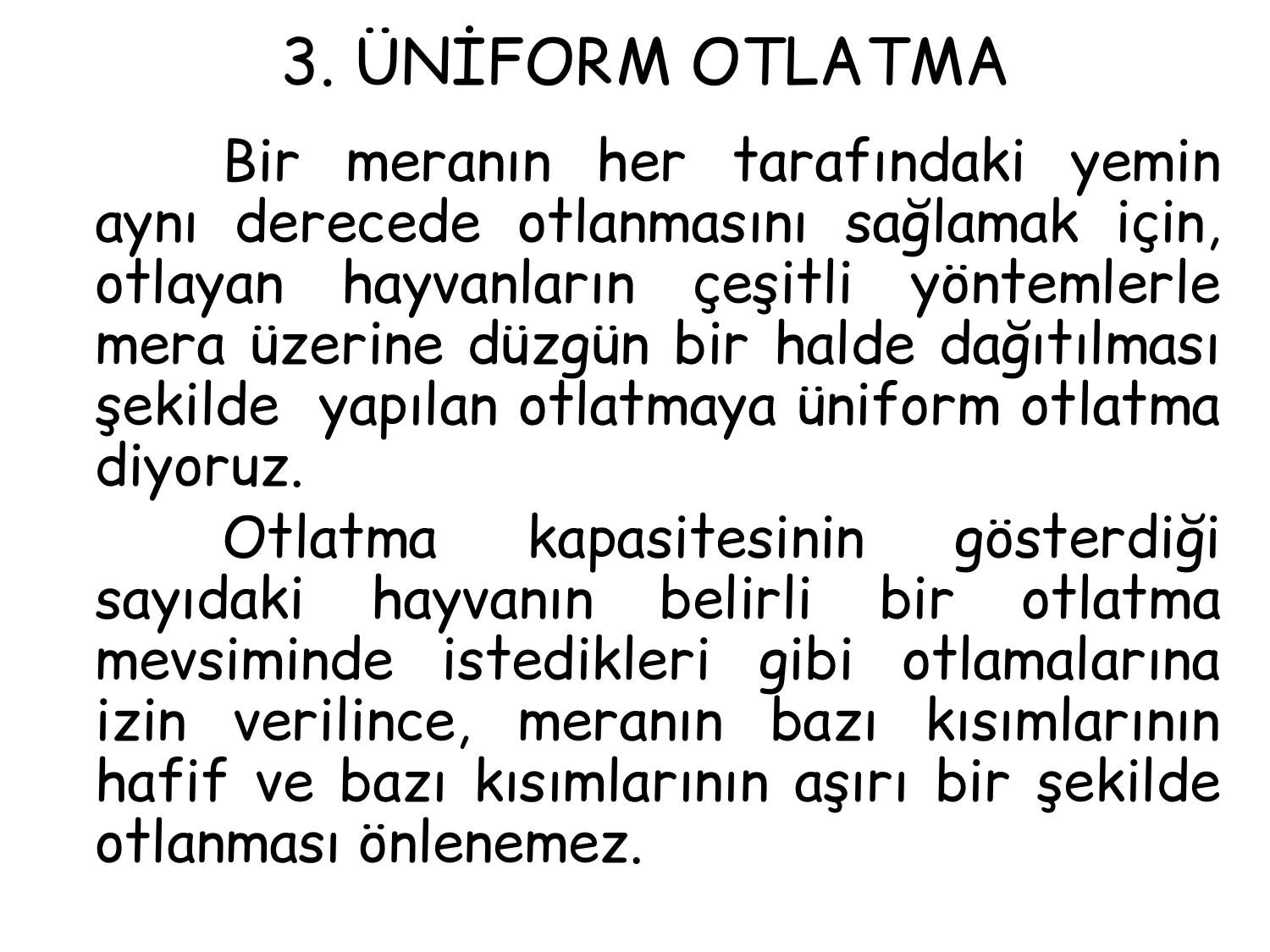

# 3. ÜNİFORM OTLATMA
		Bir meranın her tarafındaki yemin aynı derecede otlanmasını sağlamak için, otlayan hayvanların çeşitli yöntemlerle mera üzerine düzgün bir halde dağıtılması şekilde  yapılan otlatmaya üniform otlatma diyoruz.
		Otlatma kapasitesinin gösterdiği sayıdaki hayvanın belirli bir otlatma mevsiminde istedikleri gibi otlamalarına izin verilince, meranın bazı kısımlarının hafif ve bazı kısımlarının aşırı bir şekilde otlanması önlenemez.